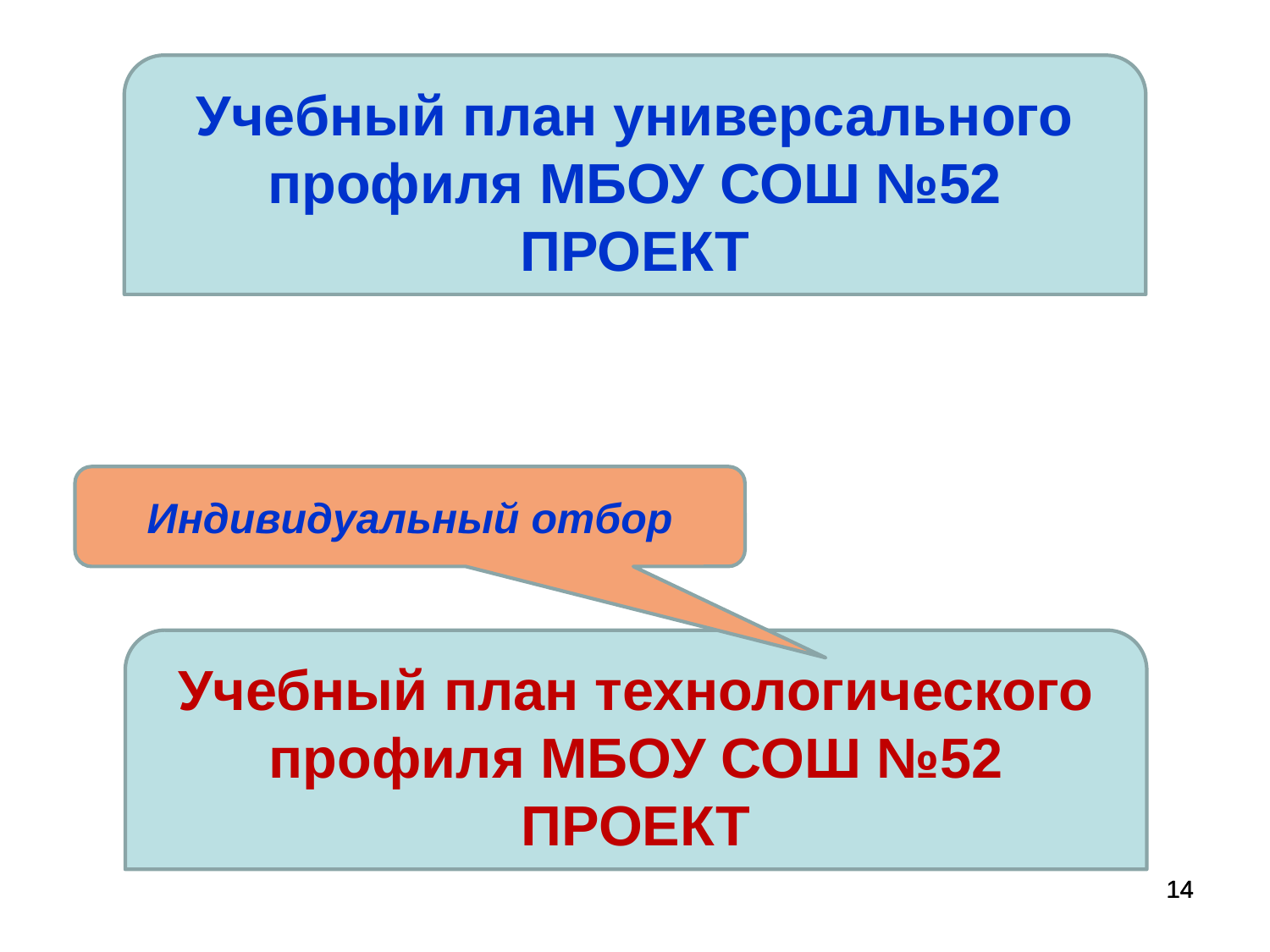

Учебный план универсального профиля МБОУ СОШ №52
ПРОЕКТ
Индивидуальный отбор
Учебный план технологического профиля МБОУ СОШ №52
ПРОЕКТ
14
14
14